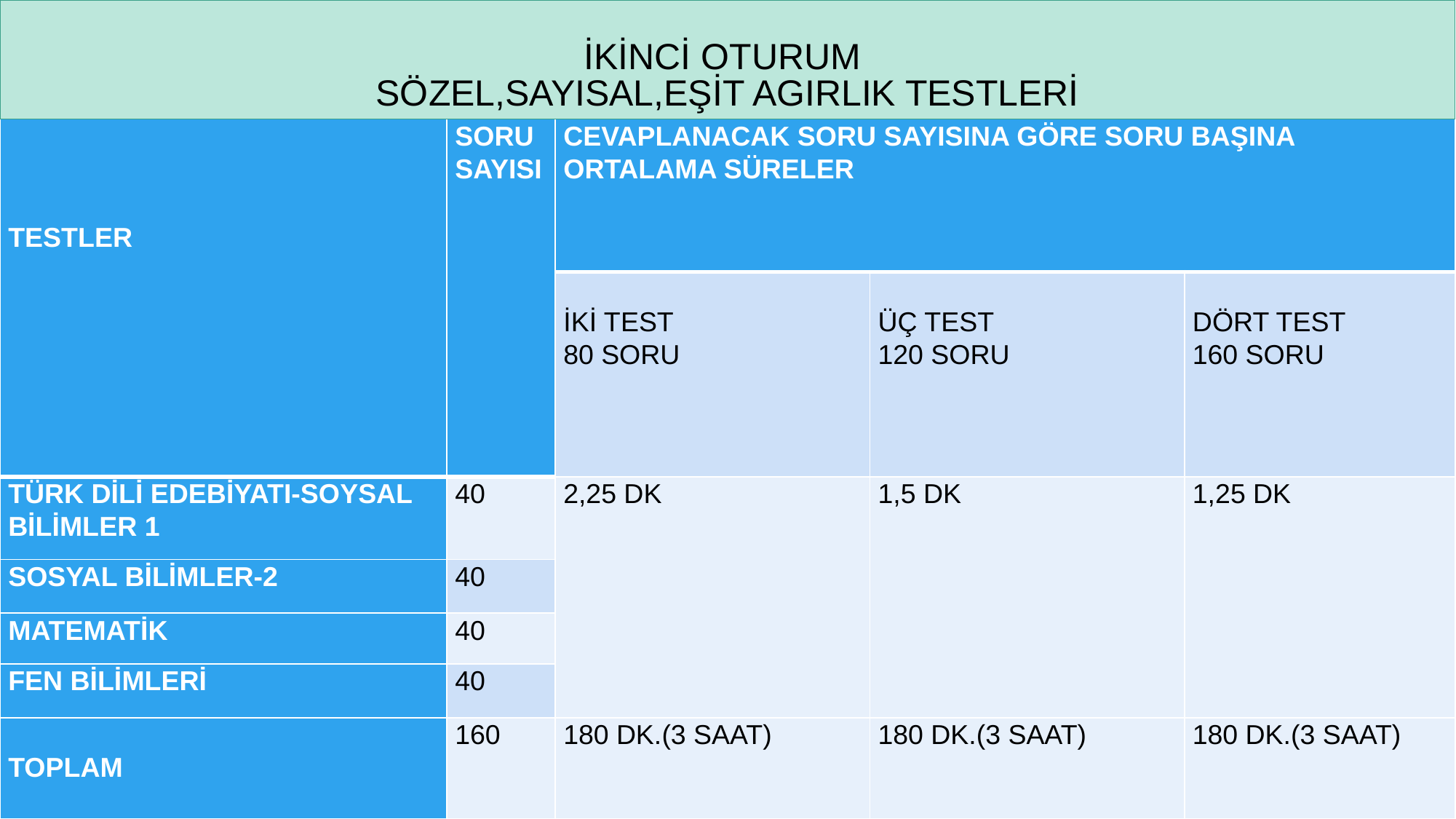

# İKİNCİ OTURUM SÖZEL,SAYISAL,EŞİT AGIRLIK TESTLERİ
| TESTLER | SORU SAYISI | CEVAPLANACAK SORU SAYISINA GÖRE SORU BAŞINA ORTALAMA SÜRELER |  |  |
| --- | --- | --- | --- | --- |
|  |  | İKİ TEST 80 SORU | ÜÇ TEST 120 SORU | DÖRT TEST 160 SORU |
| TÜRK DİLİ EDEBİYATI-SOYSAL BİLİMLER 1 | 40 | 2,25 DK | 1,5 DK | 1,25 DK |
| SOSYAL BİLİMLER-2 | 40 |  |  |  |
| MATEMATİK | 40 |  |  |  |
| FEN BİLİMLERİ | 40 |  |  |  |
| TOPLAM | 160 | 180 DK.(3 SAAT) | 180 DK.(3 SAAT) | 180 DK.(3 SAAT) |